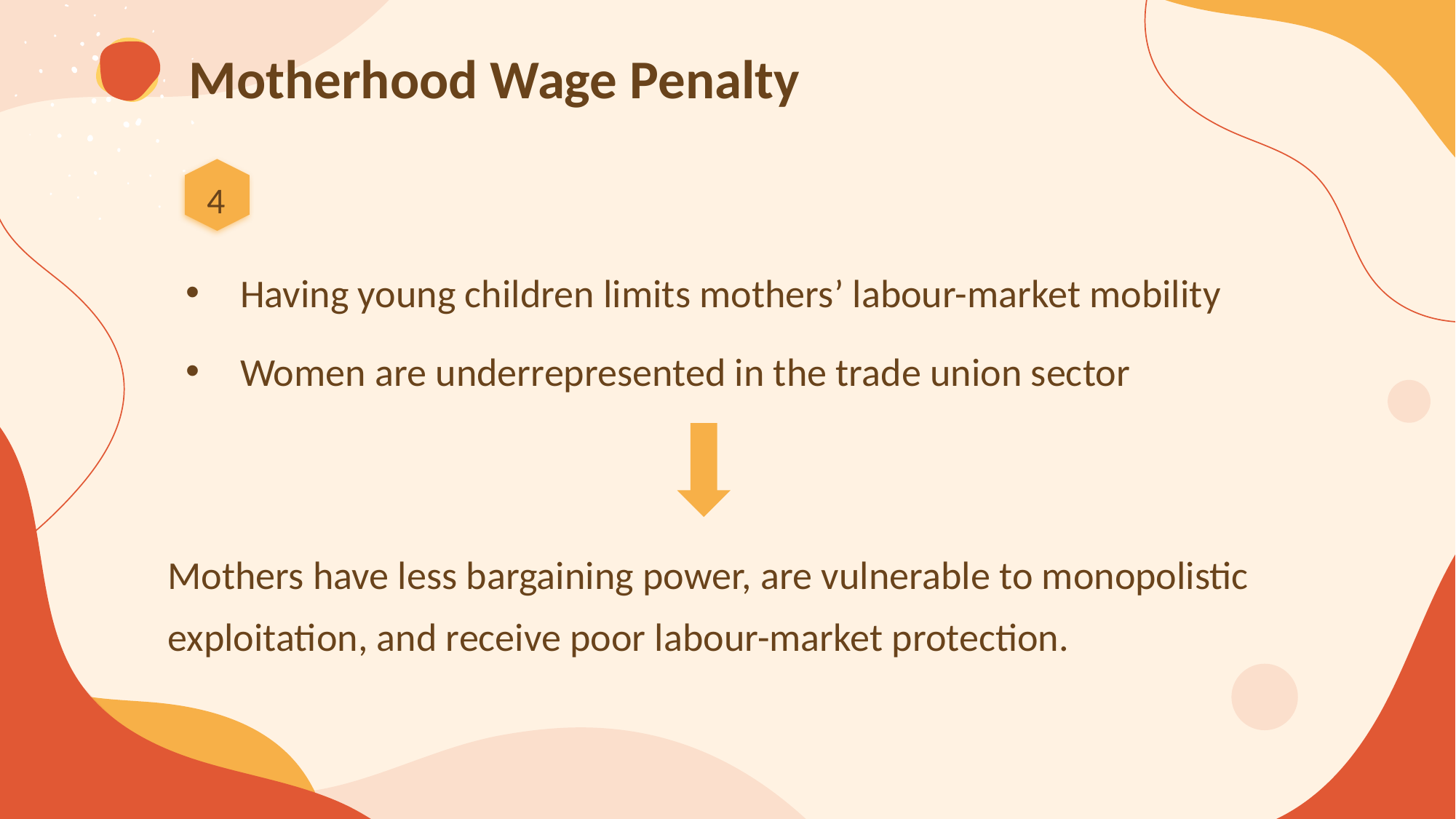

Motherhood Wage Penalty

4

Having young children limits mothers’ labour-market mobility
Women are underrepresented in the trade union sector

Mothers have less bargaining power, are vulnerable to monopolistic exploitation, and receive poor labour-market protection.